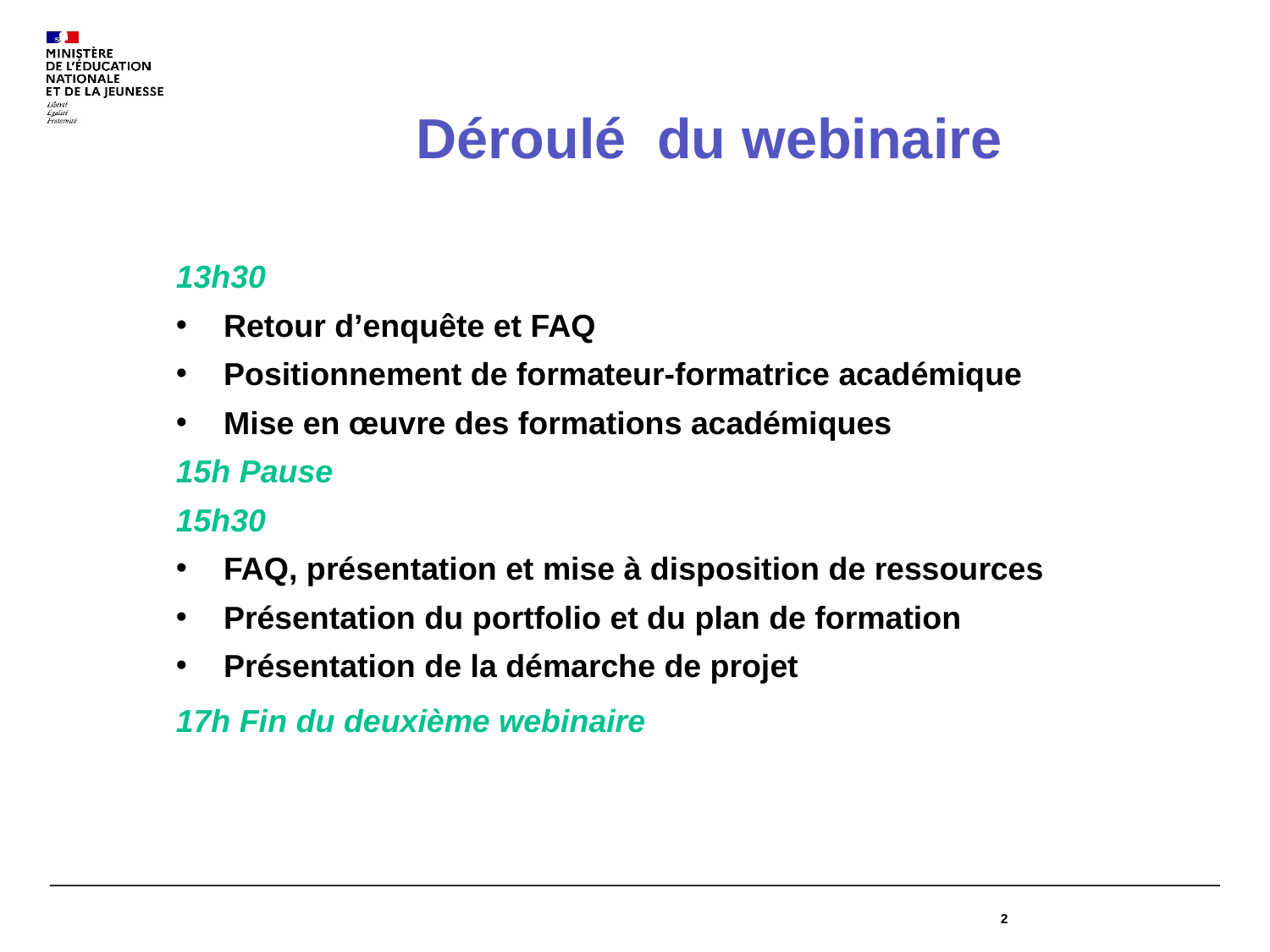

Déroulé  du webinaire
13h30
Retour d’enquête et FAQ
Positionnement de formateur-formatrice académique
Mise en œuvre des formations académiques
15h Pause
15h30
FAQ, présentation et mise à disposition de ressources
Présentation du portfolio et du plan de formation
Présentation de la démarche de projet
17h Fin du deuxième webinaire
2